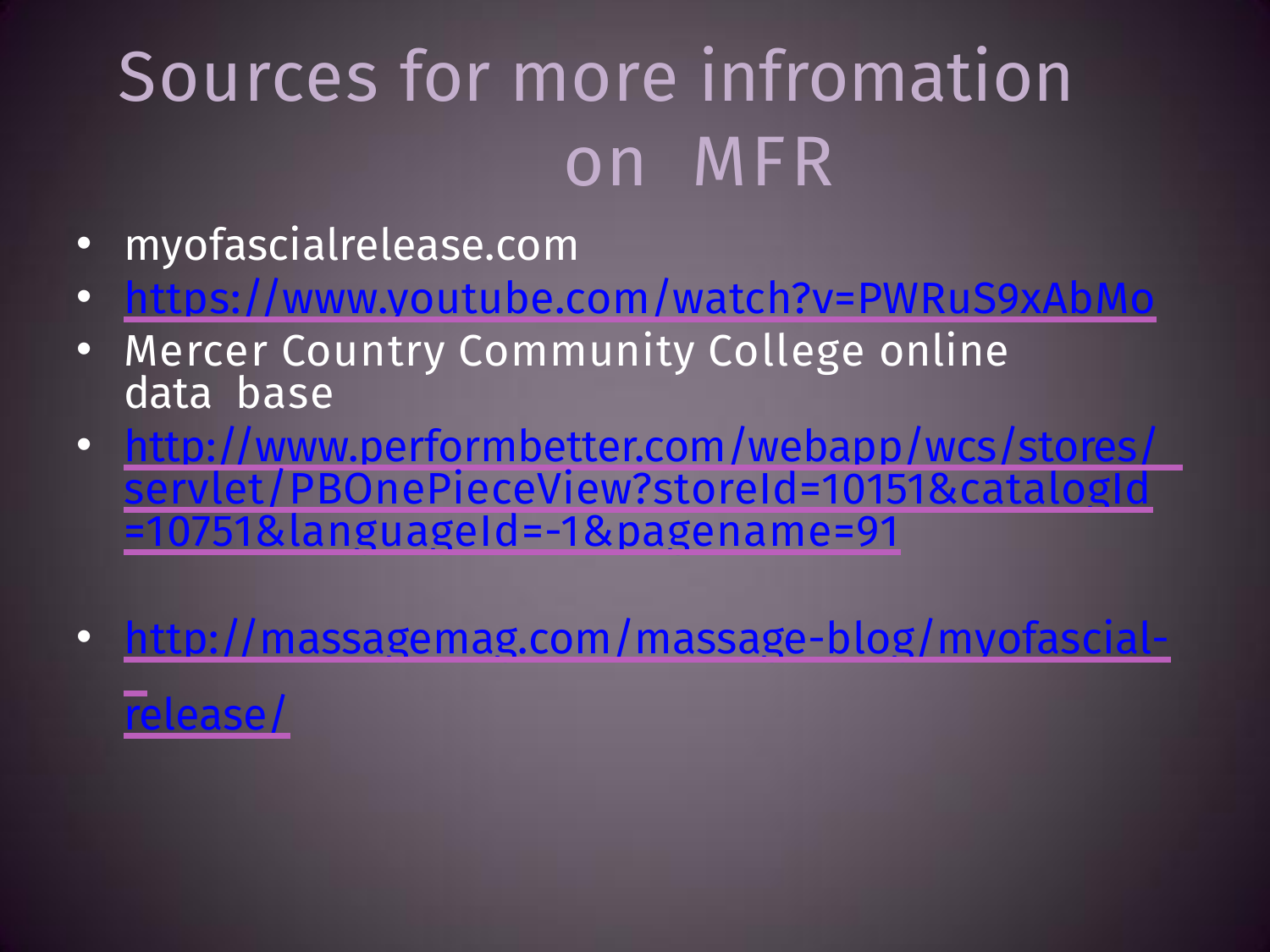

# Sources for more infromation on  MFR
myofascialrelease.com
https://www.youtube.com/watch?v=PWRuS9xAbMo
Mercer Country Community College online data  base
http://www.performbetter.com/webapp/wcs/stores/  servlet/PBOnePieceView?storeId=10151&catalogId
=10751&languageId=-1&pagename=91

http://massagemag.com/massage-blog/myofascial-  release/